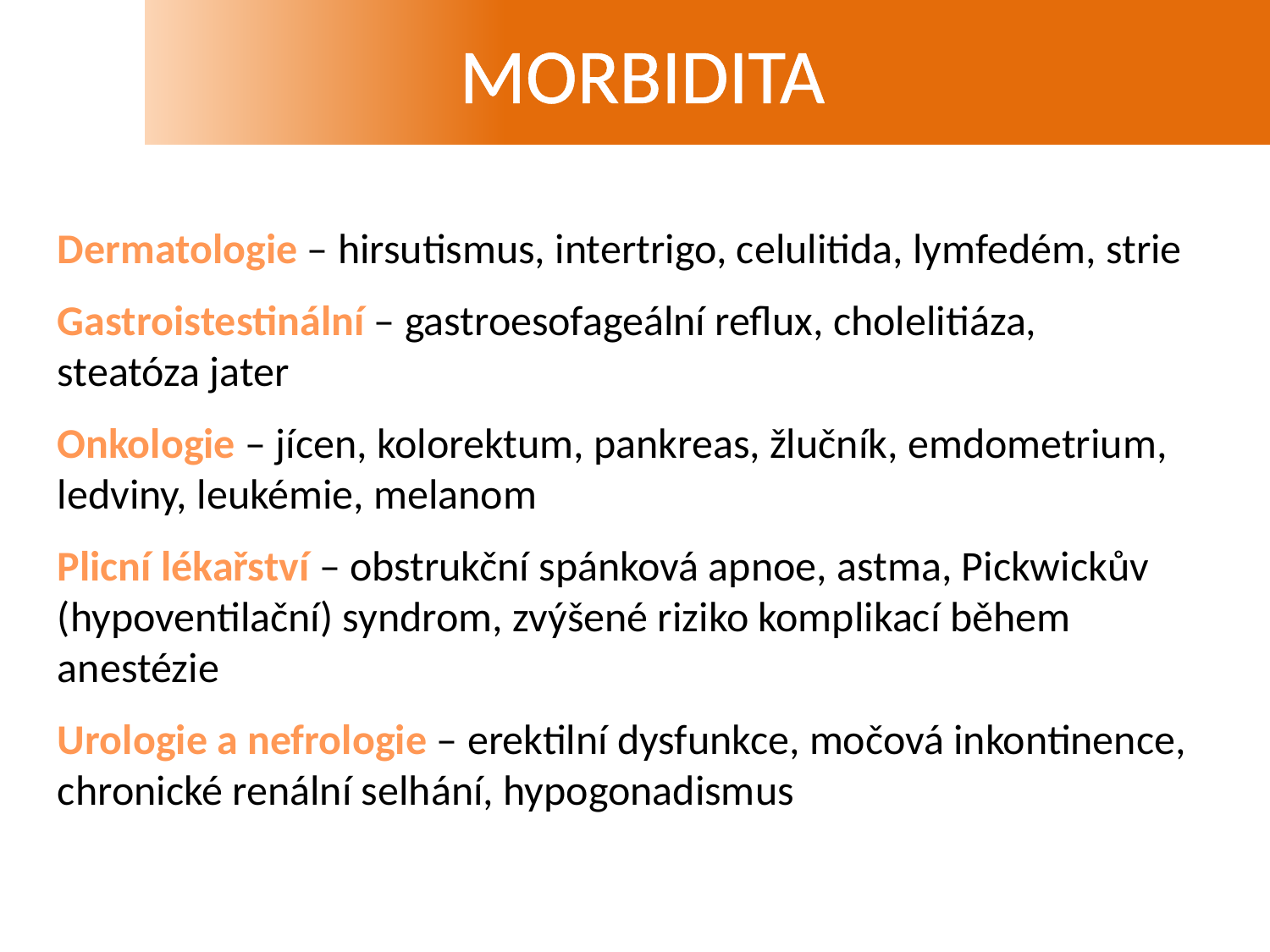

MORBIDITA
Dermatologie – hirsutismus, intertrigo, celulitida, lymfedém, strie
Gastroistestinální – gastroesofageální reflux, cholelitiáza, 	steatóza jater
Onkologie – jícen, kolorektum, pankreas, žlučník, emdometrium, 	ledviny, leukémie, melanom
Plicní lékařství – obstrukční spánková apnoe, astma, Pickwickův 	(hypoventilační) syndrom, zvýšené riziko komplikací během 	anestézie
Urologie a nefrologie – erektilní dysfunkce, močová inkontinence, 	chronické renální selhání, hypogonadismus